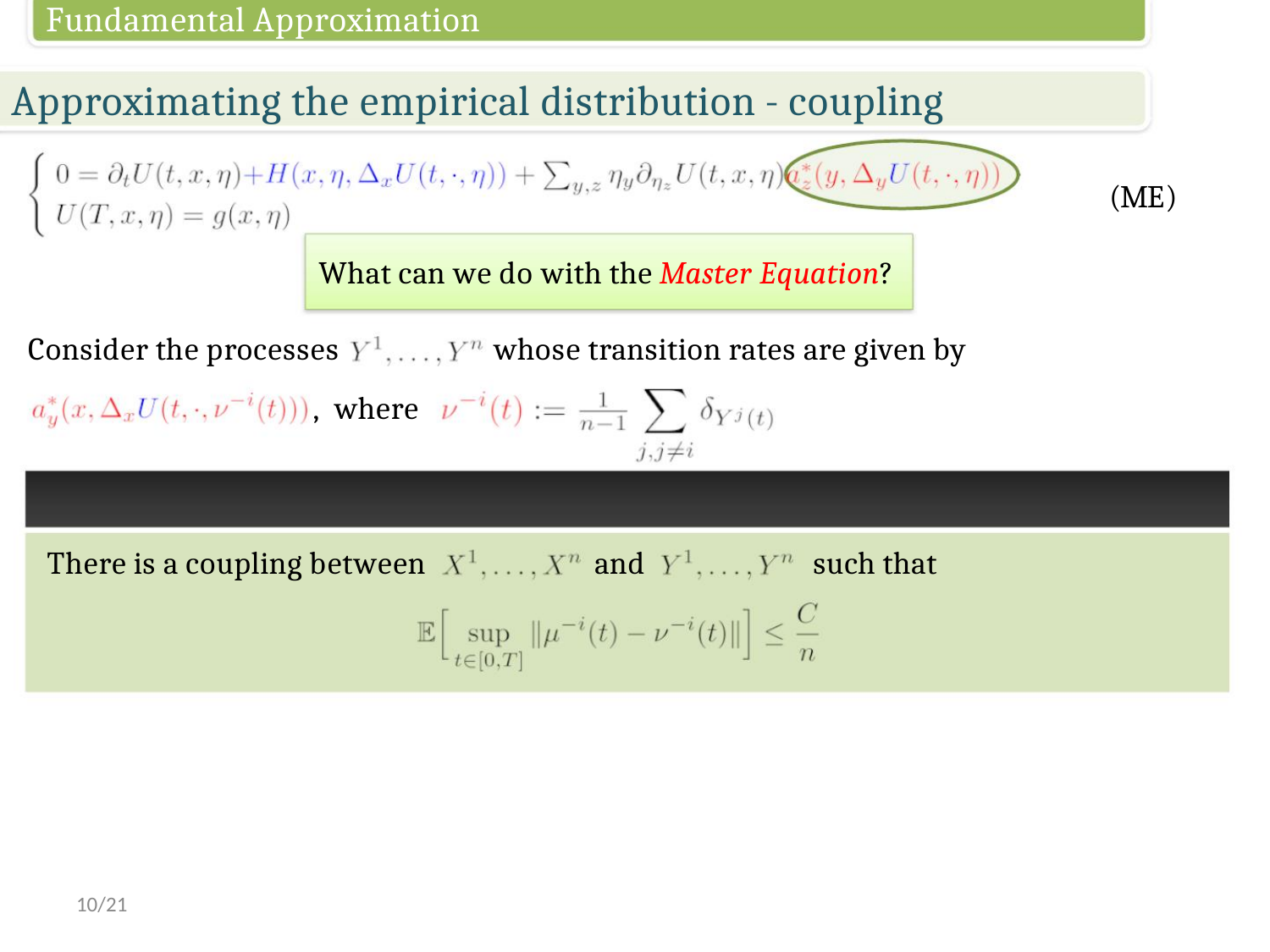

Fundamental Approximation
Approximating the empirical distribution - coupling
(ME)
What can we do with the Master Equation?
Consider the processes
, where
whose transition rates are given by
There is a coupling between
and
such that
10/21